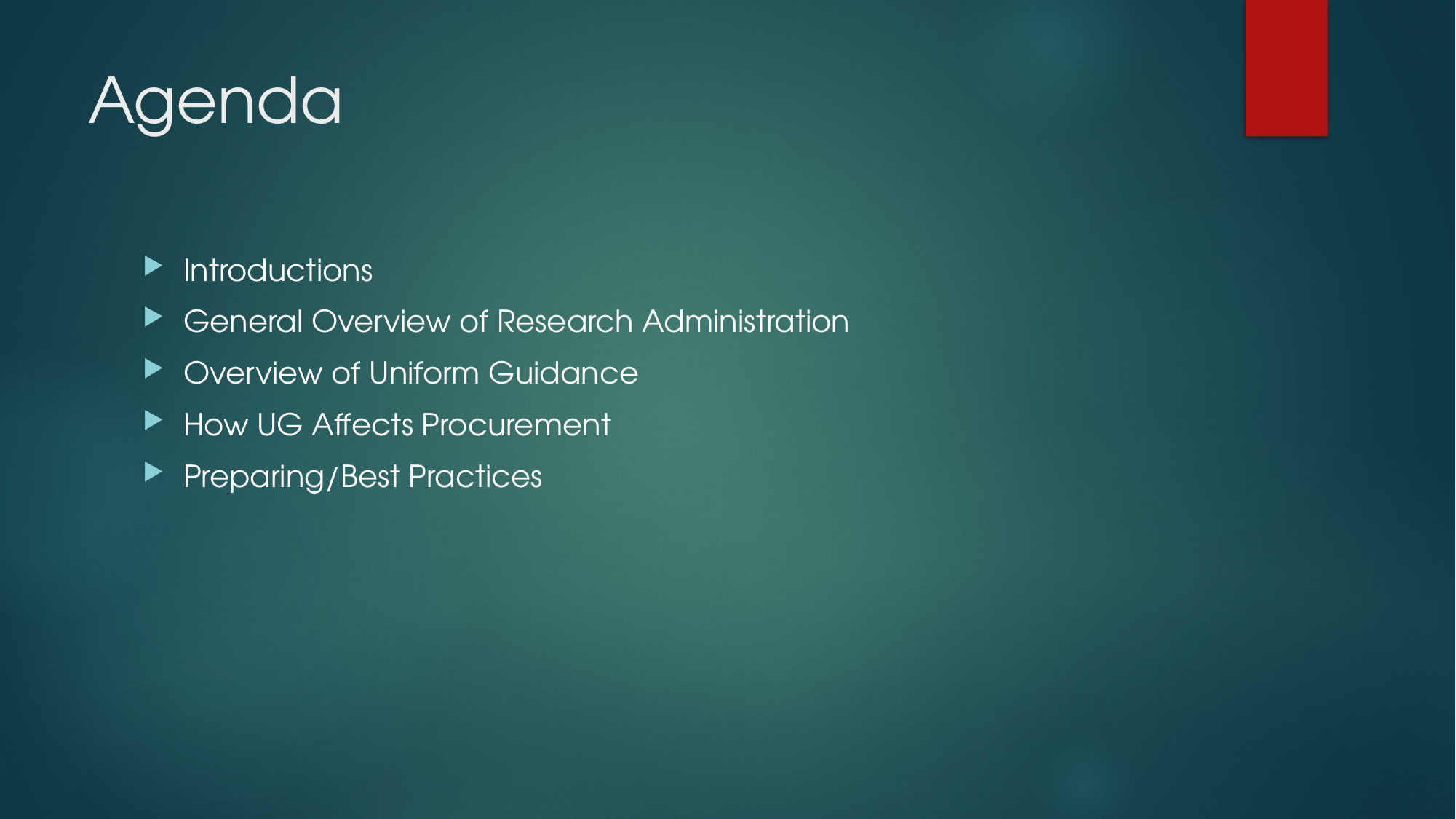

# Agenda
Introductions
General Overview of Research Administration
Overview of Uniform Guidance
How UG Affects Procurement
Preparing/Best Practices